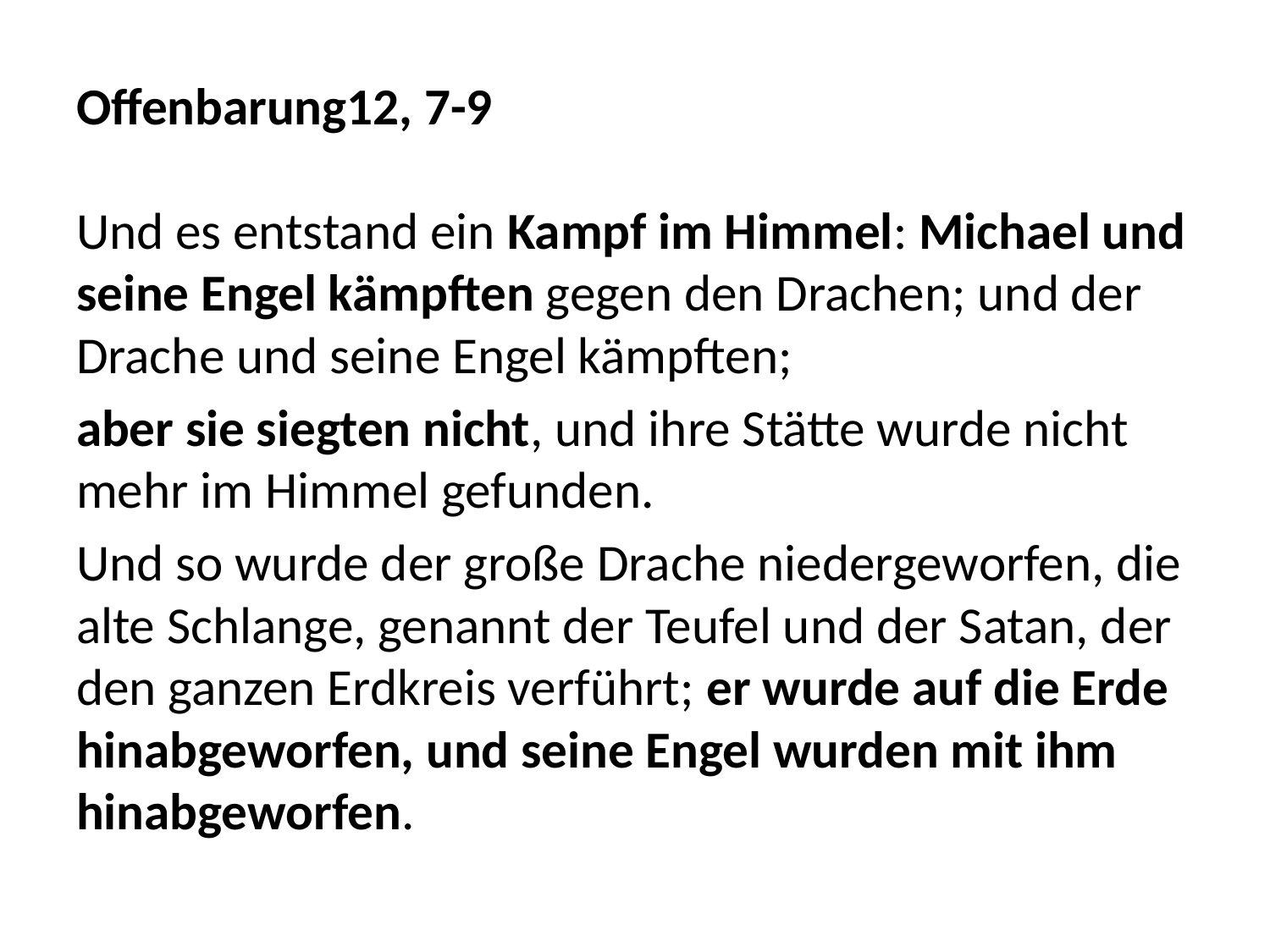

Offenbarung12, 7-9
Und es entstand ein Kampf im Himmel: Michael und seine Engel kämpften gegen den Drachen; und der Drache und seine Engel kämpften;
aber sie siegten nicht, und ihre Stätte wurde nicht mehr im Himmel gefunden.
Und so wurde der große Drache niedergeworfen, die alte Schlange, genannt der Teufel und der Satan, der den ganzen Erdkreis verführt; er wurde auf die Erde hinabgeworfen, und seine Engel wurden mit ihm hinabgeworfen.